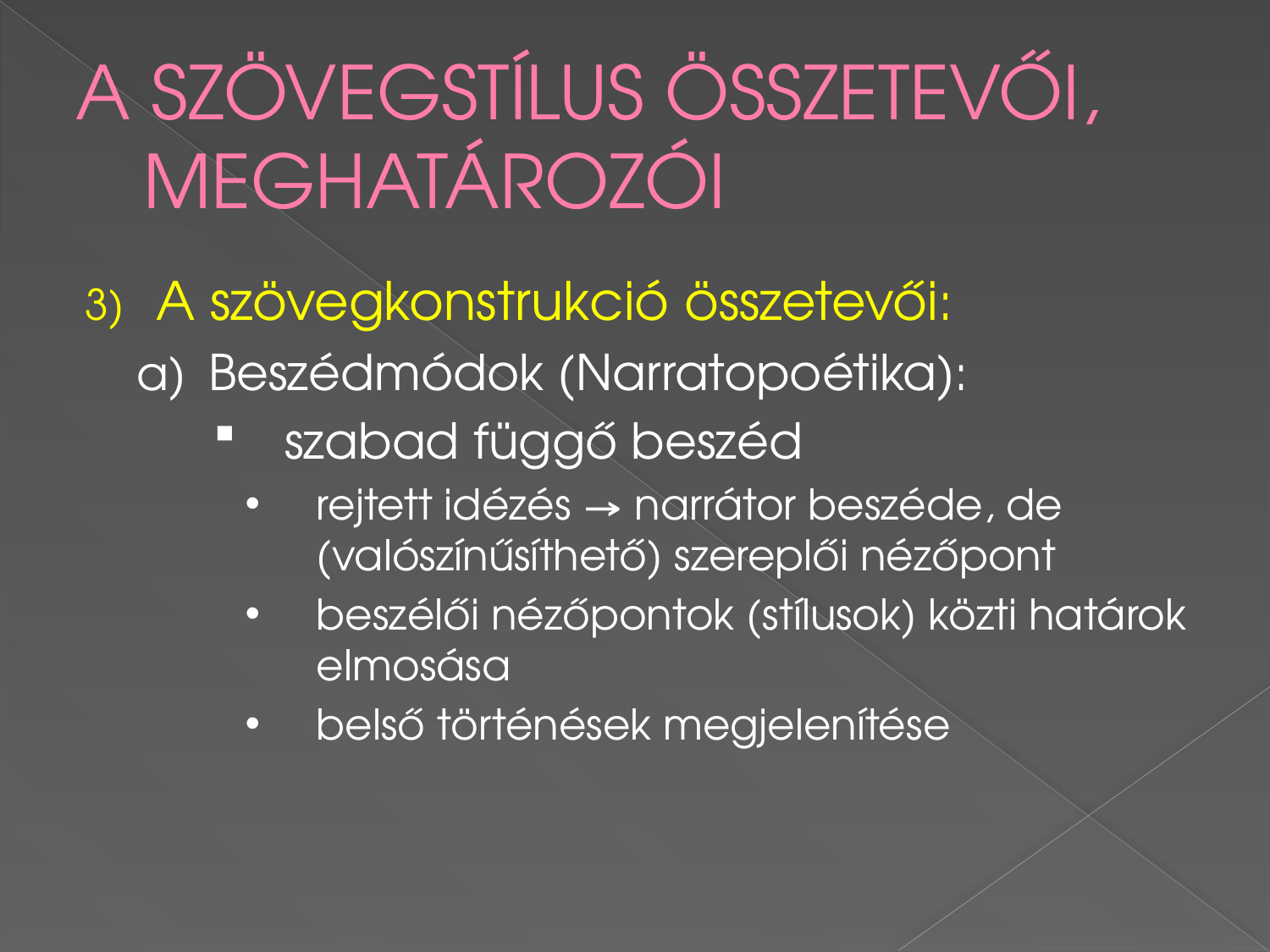

# A SZÖVEGSTÍLUS ÖSSZETEVŐI,     MEGHATÁROZÓI
A szövegkonstrukció összetevői:
Beszédmódok (Narratopoétika):
szabad függő beszéd
rejtett idézés → narrátor beszéde, de (valószínűsíthető) szereplői nézőpont
beszélői nézőpontok (stílusok) közti határok elmosása
belső történések megjelenítése